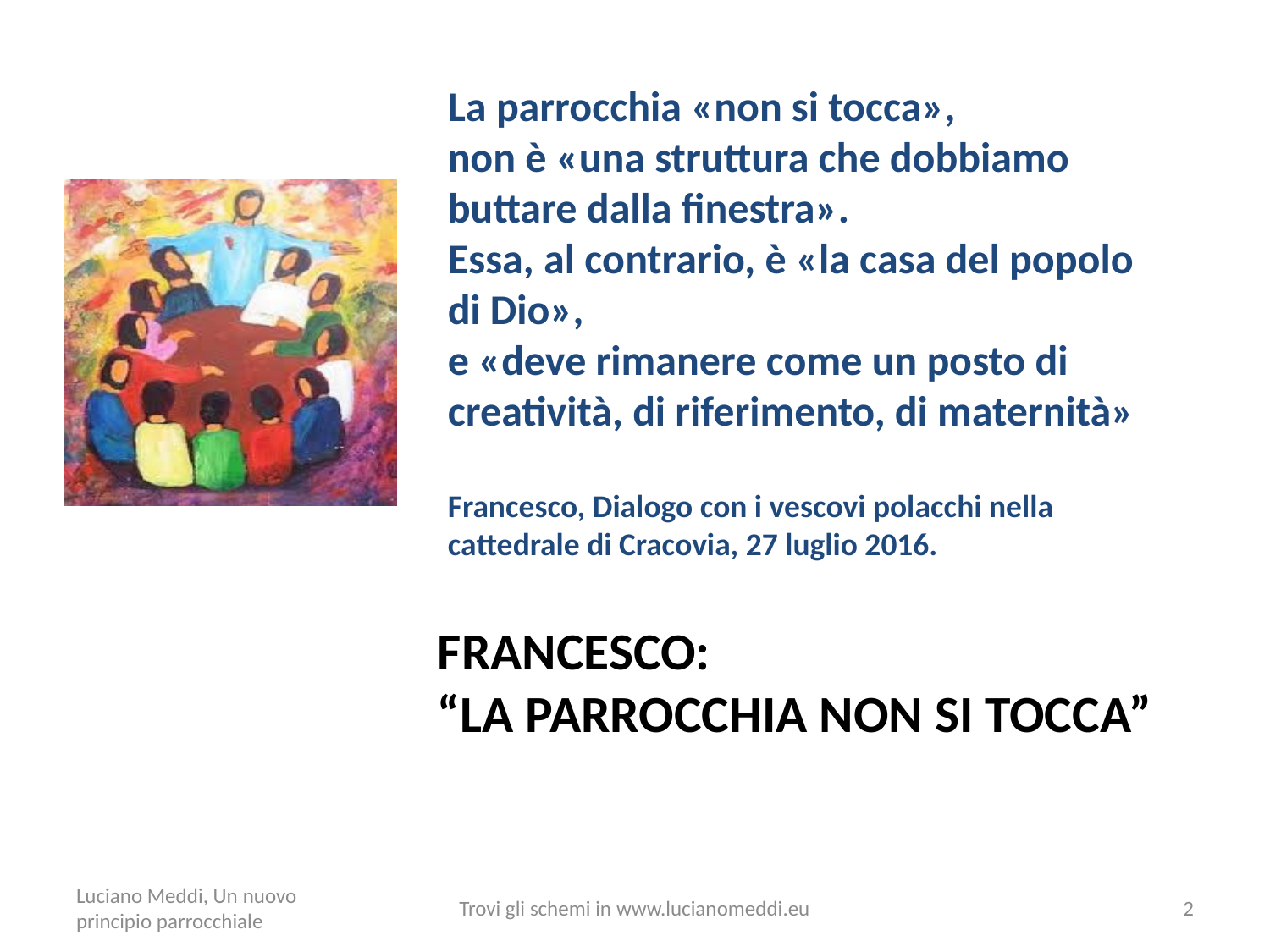

La parrocchia «non si tocca»,
non è «una struttura che dobbiamo buttare dalla finestra».
Essa, al contrario, è «la casa del popolo di Dio»,
e «deve rimanere come un posto di creatività, di riferimento, di maternità»

Francesco, Dialogo con i vescovi polacchi nella cattedrale di Cracovia, 27 luglio 2016.
# Francesco: “La parrocchia non si tocca”
Luciano Meddi, Un nuovo principio parrocchiale
Trovi gli schemi in www.lucianomeddi.eu
2